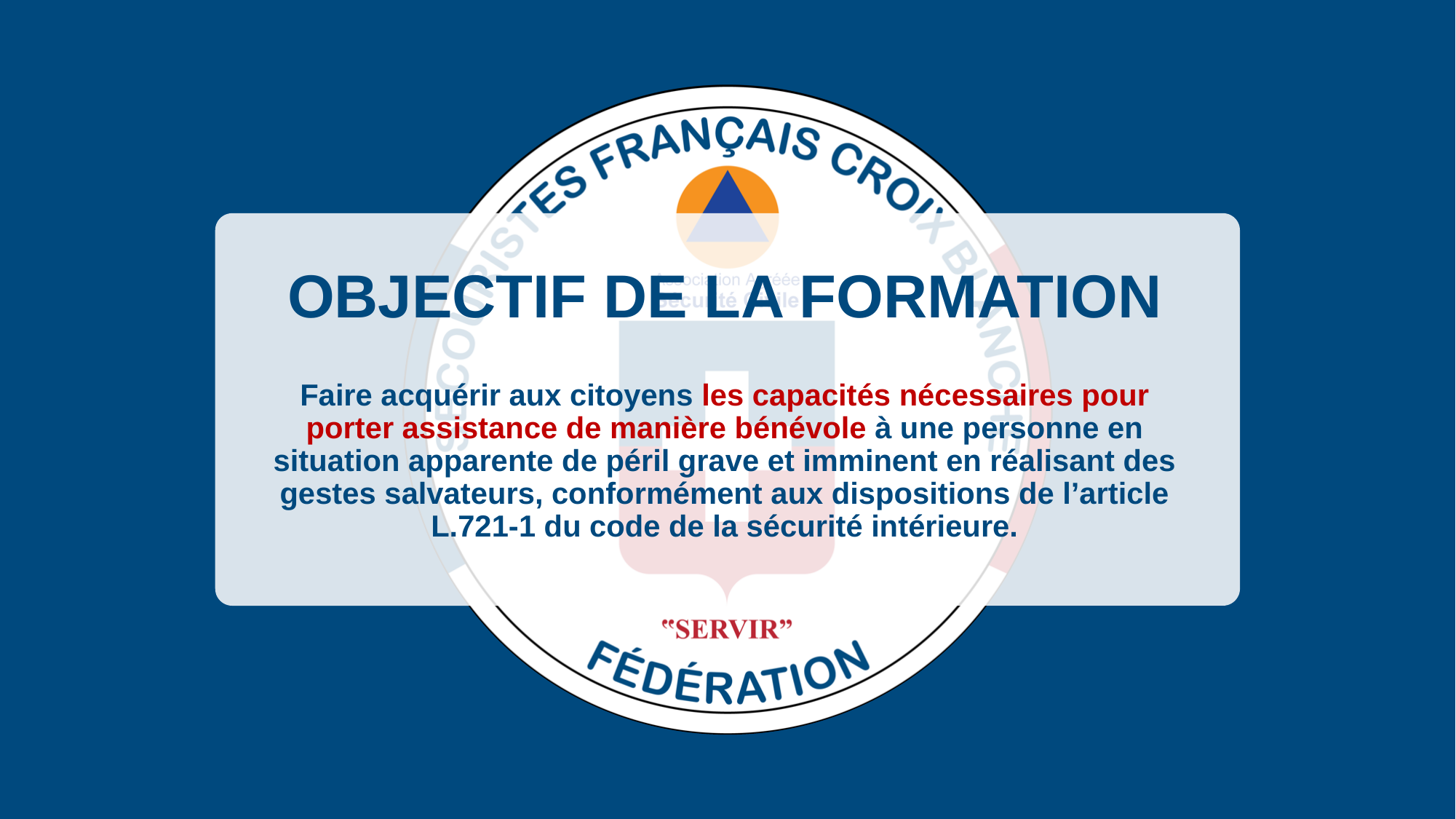

OBJECTIF DE LA FORMATION
Faire acquérir aux citoyens les capacités nécessaires pour porter assistance de manière bénévole à une personne en situation apparente de péril grave et imminent en réalisant des gestes salvateurs, conformément aux dispositions de l’article L.721-1 du code de la sécurité intérieure.